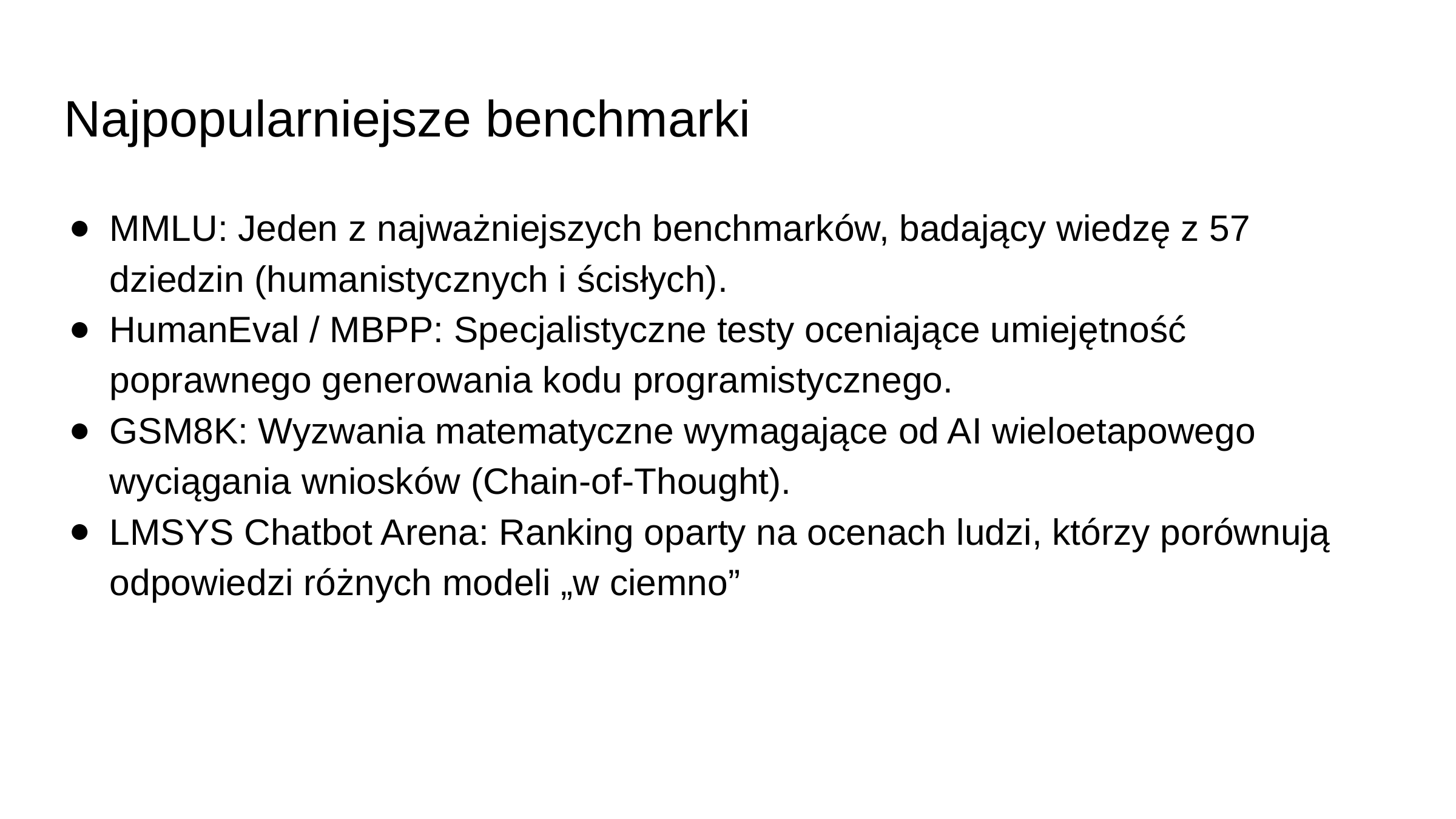

# Najpopularniejsze benchmarki
MMLU: Jeden z najważniejszych benchmarków, badający wiedzę z 57 dziedzin (humanistycznych i ścisłych).
HumanEval / MBPP: Specjalistyczne testy oceniające umiejętność poprawnego generowania kodu programistycznego.
GSM8K: Wyzwania matematyczne wymagające od AI wieloetapowego wyciągania wniosków (Chain-of-Thought).
LMSYS Chatbot Arena: Ranking oparty na ocenach ludzi, którzy porównują odpowiedzi różnych modeli „w ciemno”